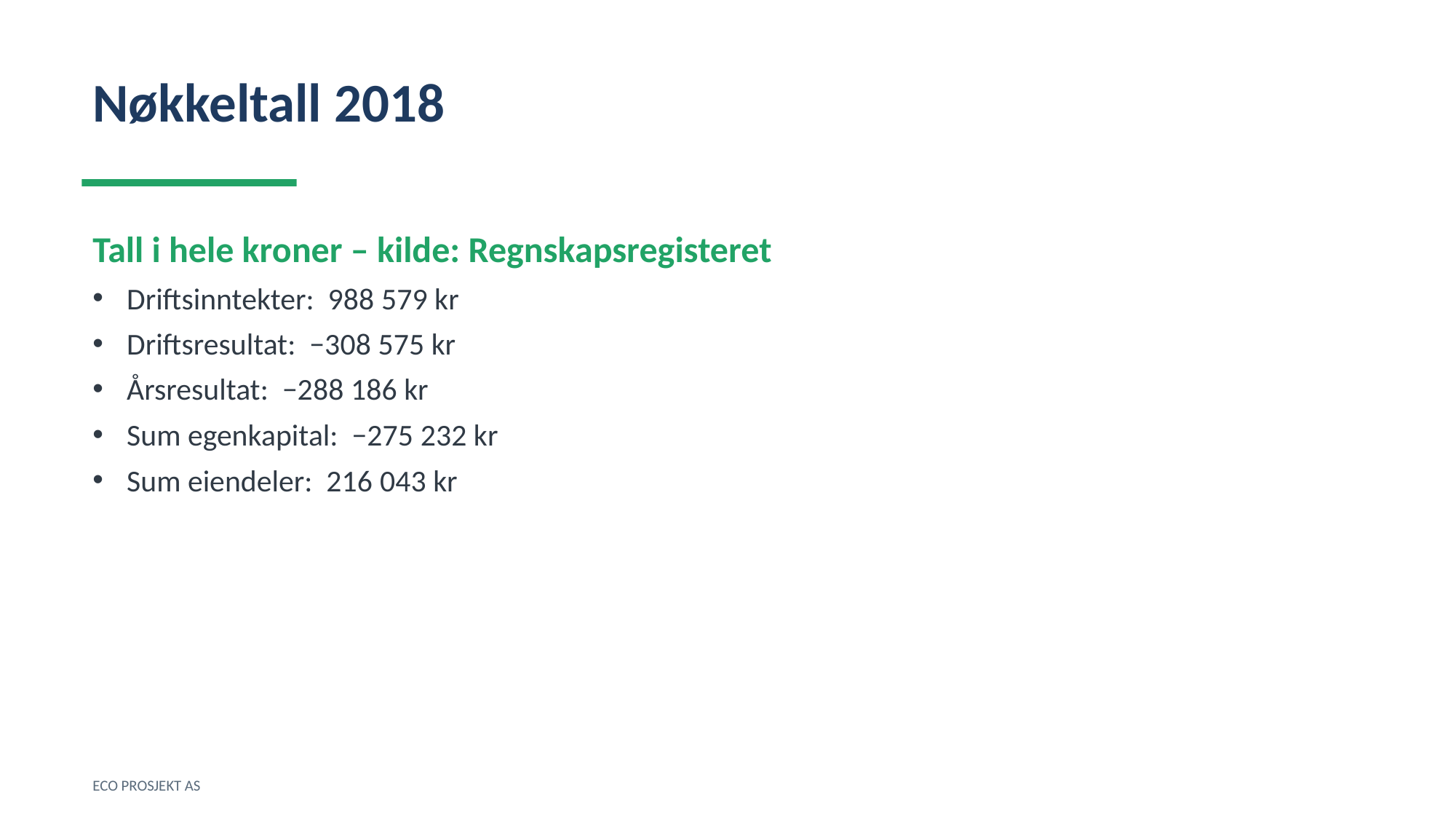

Nøkkeltall 2018

Tall i hele kroner – kilde: Regnskapsregisteret
Driftsinntekter:  988 579 kr
Driftsresultat:  −308 575 kr
Årsresultat:  −288 186 kr
Sum egenkapital:  −275 232 kr
Sum eiendeler:  216 043 kr
ECO PROSJEKT AS